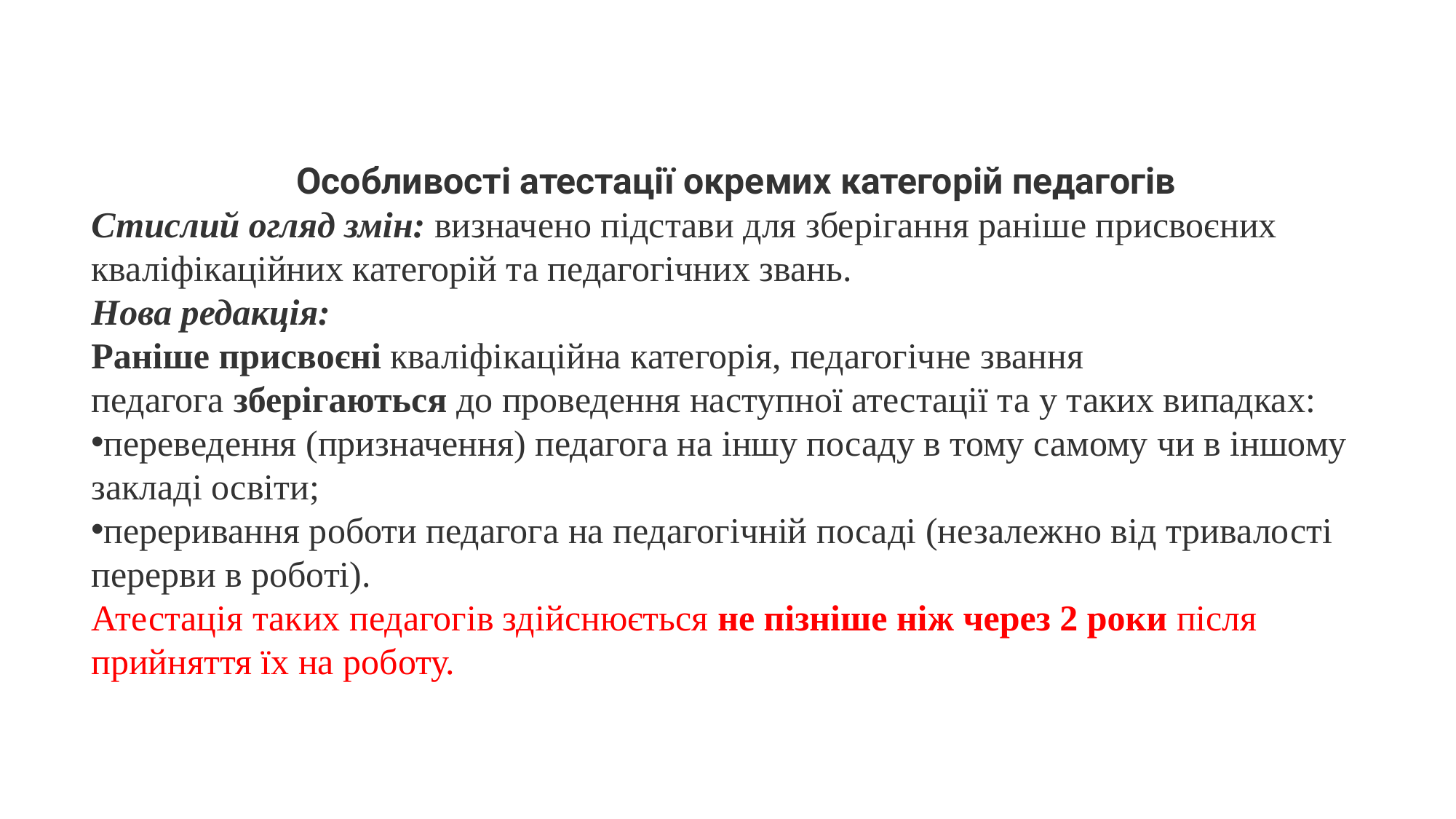

Особливості атестації окремих категорій педагогів
Стислий огляд змін: визначено підстави для зберігання раніше присвоєних кваліфікаційних категорій та педагогічних звань.
Нова редакція:
Раніше присвоєні кваліфікаційна категорія, педагогічне звання педагога зберігаються до проведення наступної атестації та у таких випадках:
переведення (призначення) педагога на іншу посаду в тому самому чи в іншому закладі освіти;
переривання роботи педагога на педагогічній посаді (незалежно від тривалості перерви в роботі).
Атестація таких педагогів здійснюється не пізніше ніж через 2 роки після прийняття їх на роботу.